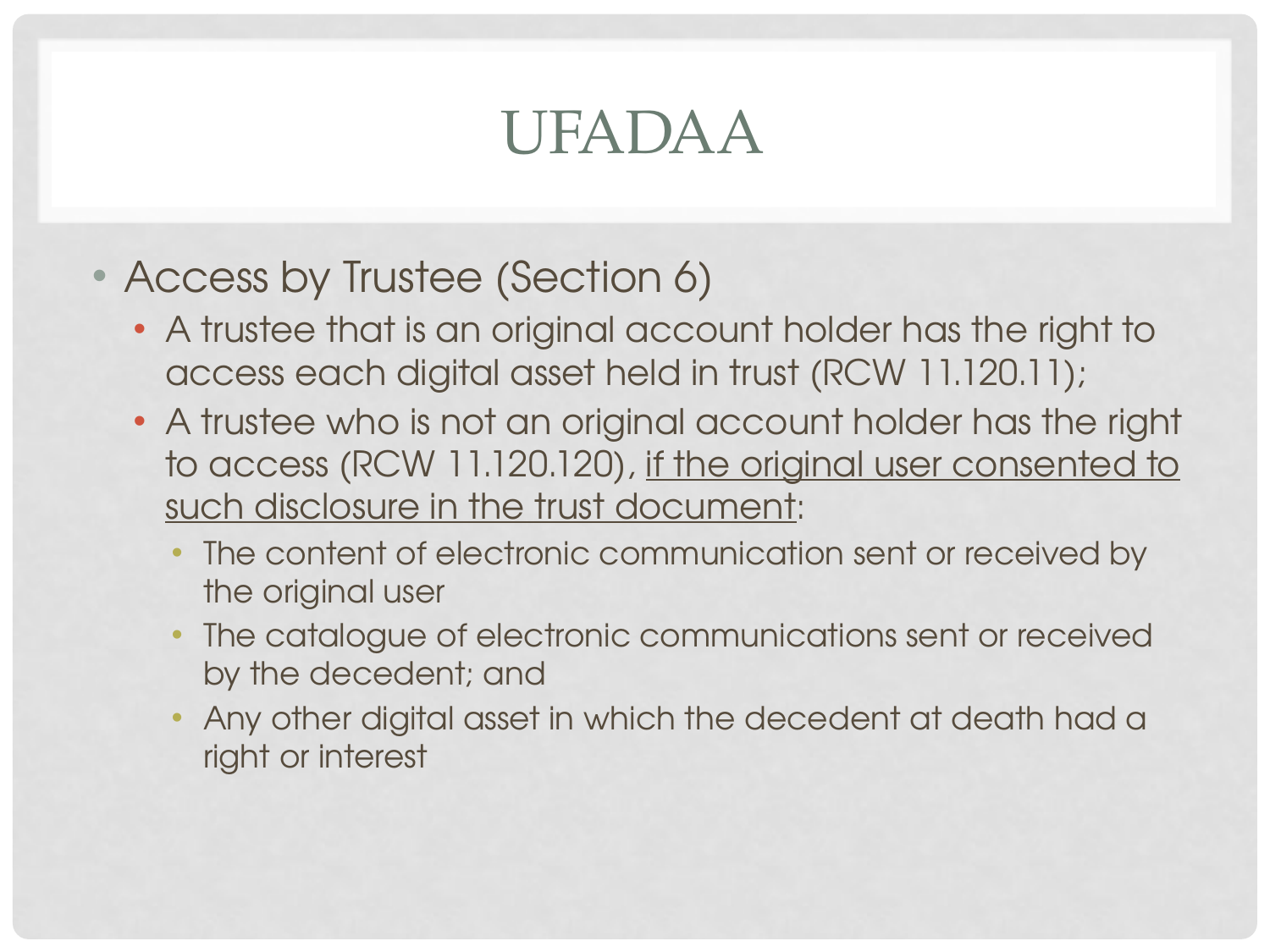

# UFADAA
Access by Trustee (Section 6)
A trustee that is an original account holder has the right to access each digital asset held in trust (RCW 11.120.11);
A trustee who is not an original account holder has the right to access (RCW 11.120.120), if the original user consented to such disclosure in the trust document:
The content of electronic communication sent or received by the original user
The catalogue of electronic communications sent or received by the decedent; and
Any other digital asset in which the decedent at death had a right or interest